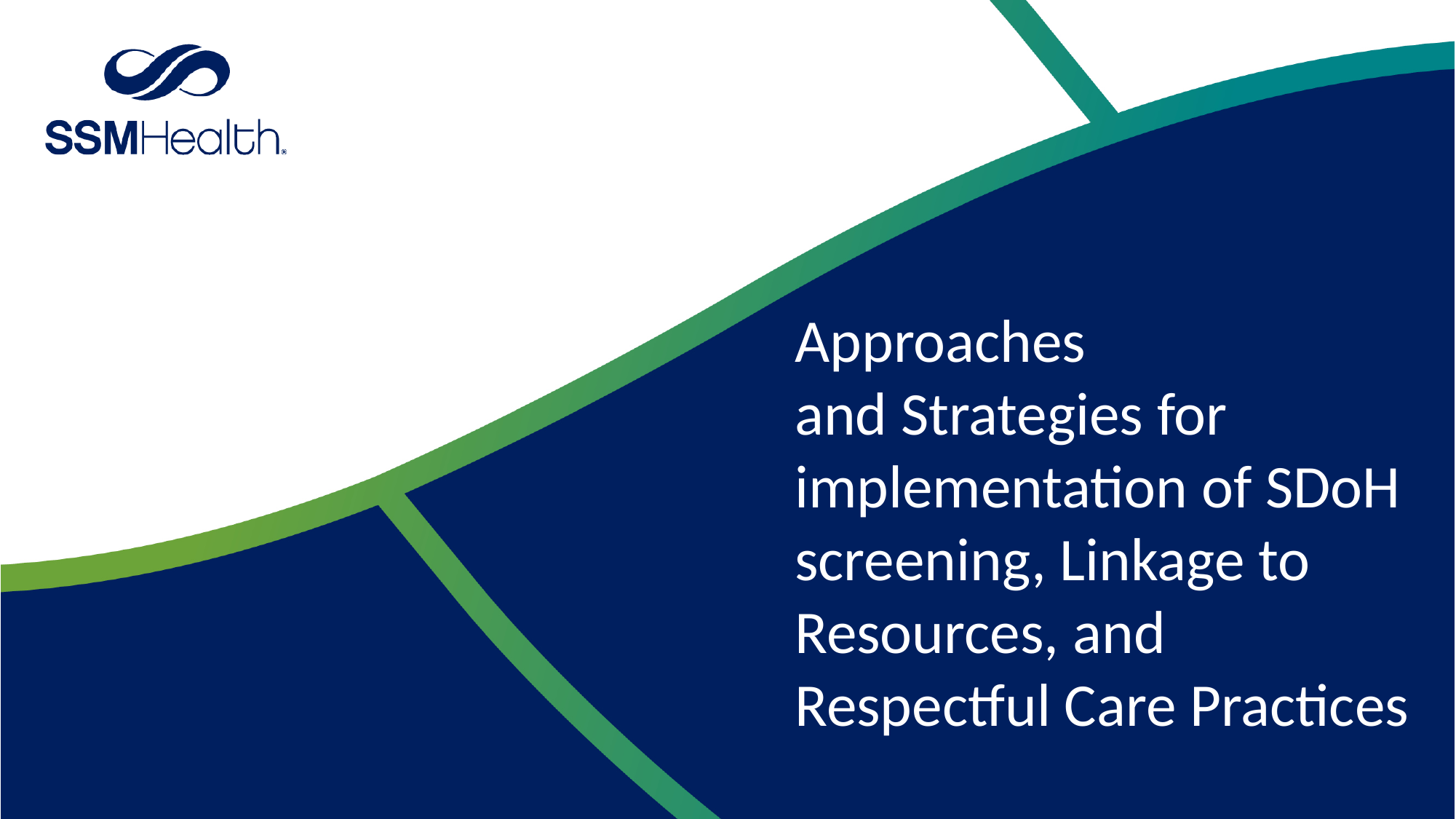

# Approaches and Strategies for implementation of SDoH screening, Linkage to Resources, and Respectful Care Practices